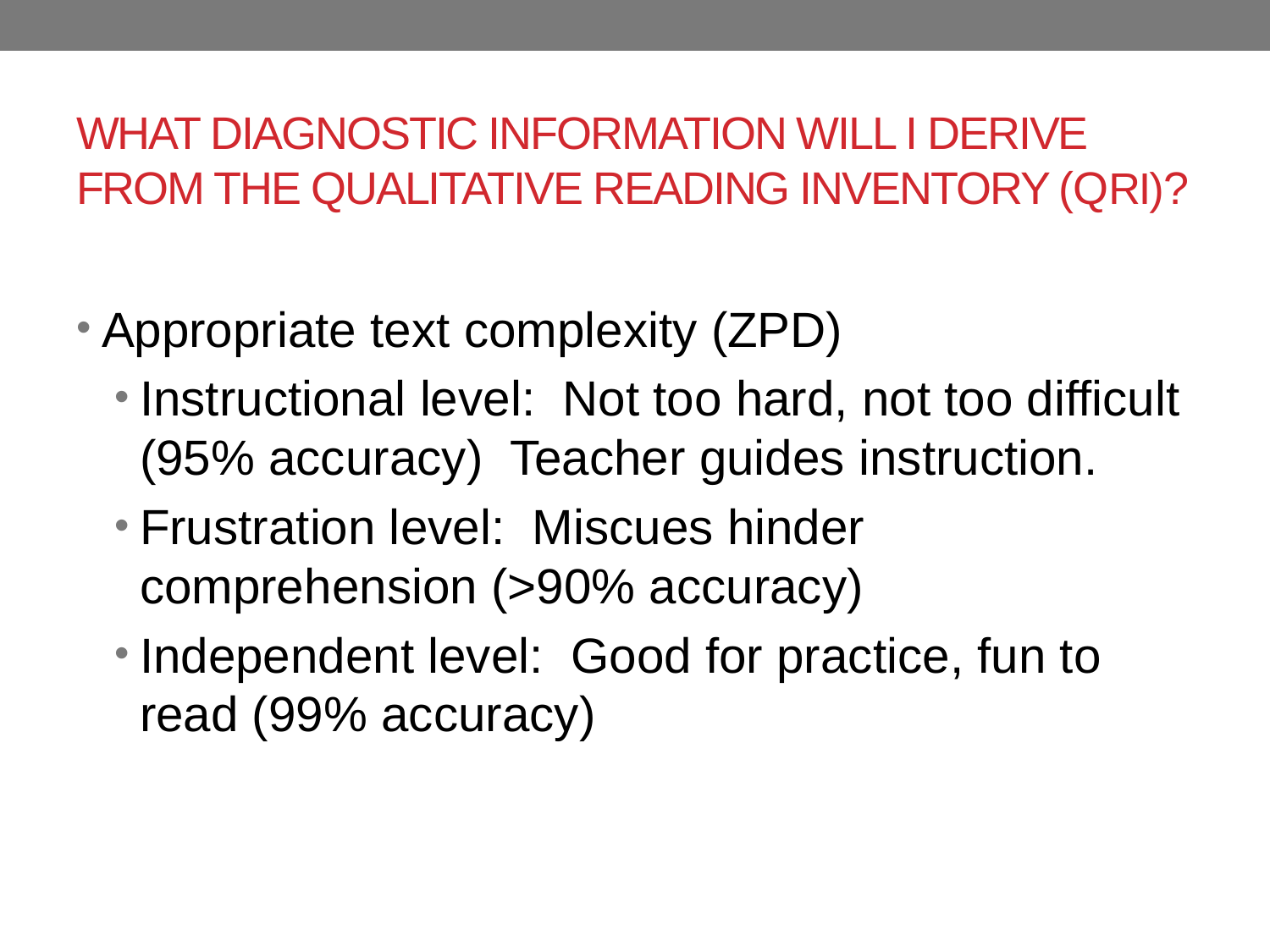

# WHAT DIAGNOSTIC INFORMATION WILL I DERIVE FROM THE QUALITATIVE READING INVENTORY (QRI)?

Appropriate text complexity (ZPD)
Instructional level:  Not too hard, not too difficult (95% accuracy)  Teacher guides instruction.
Frustration level:  Miscues hinder comprehension (>90% accuracy)
Independent level:  Good for practice, fun to read (99% accuracy)